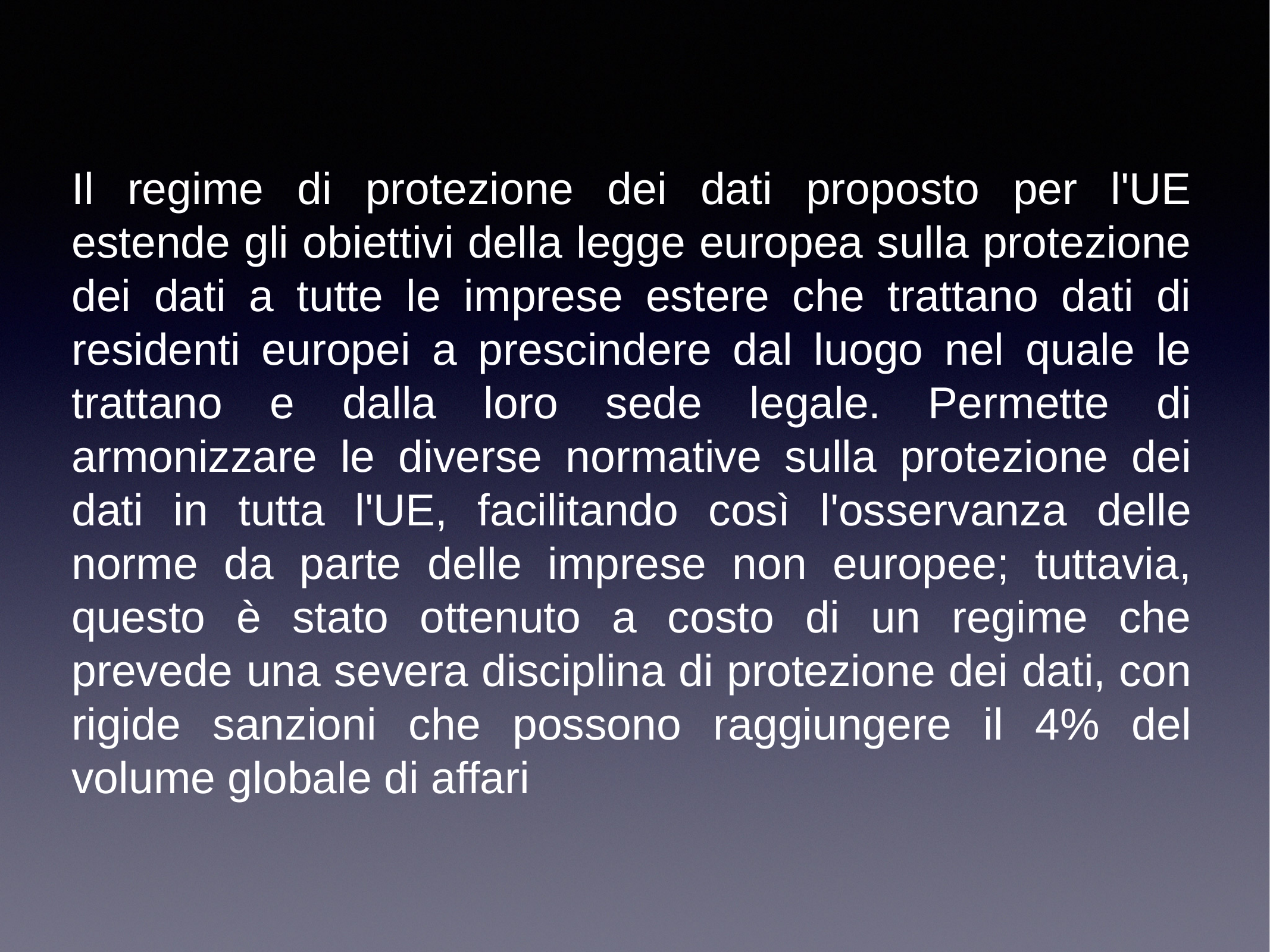

Il regime di protezione dei dati proposto per l'UE estende gli obiettivi della legge europea sulla protezione dei dati a tutte le imprese estere che trattano dati di residenti europei a prescindere dal luogo nel quale le trattano e dalla loro sede legale. Permette di armonizzare le diverse normative sulla protezione dei dati in tutta l'UE, facilitando così l'osservanza delle norme da parte delle imprese non europee; tuttavia, questo è stato ottenuto a costo di un regime che prevede una severa disciplina di protezione dei dati, con rigide sanzioni che possono raggiungere il 4% del volume globale di affari